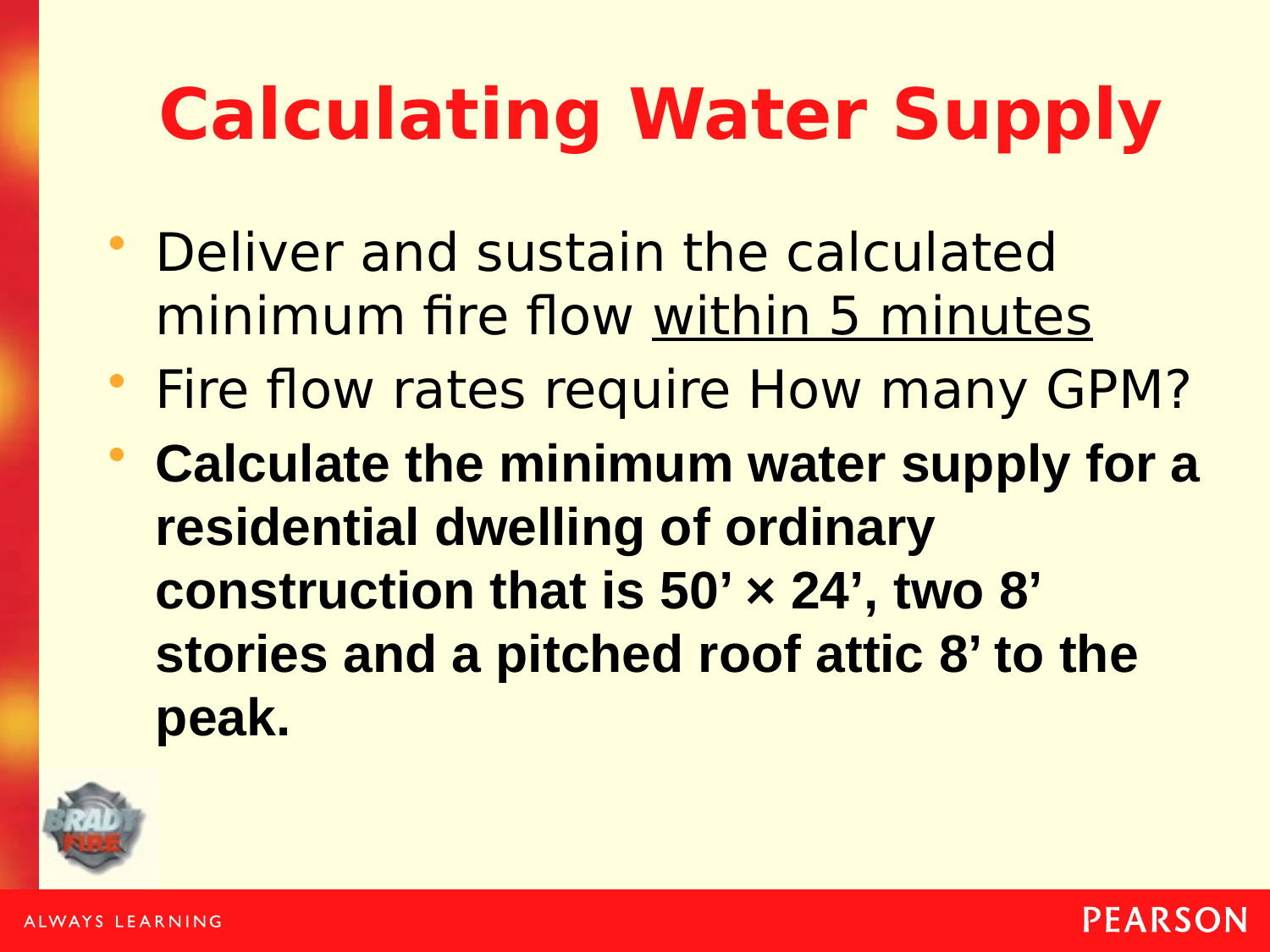

# Calculating Water Supply
Deliver and sustain the calculated minimum fire flow within 5 minutes
Fire flow rates require How many GPM?
Calculate the minimum water supply for a residential dwelling of ordinary construction that is 50’ × 24’, two 8’ stories and a pitched roof attic 8’ to the peak.